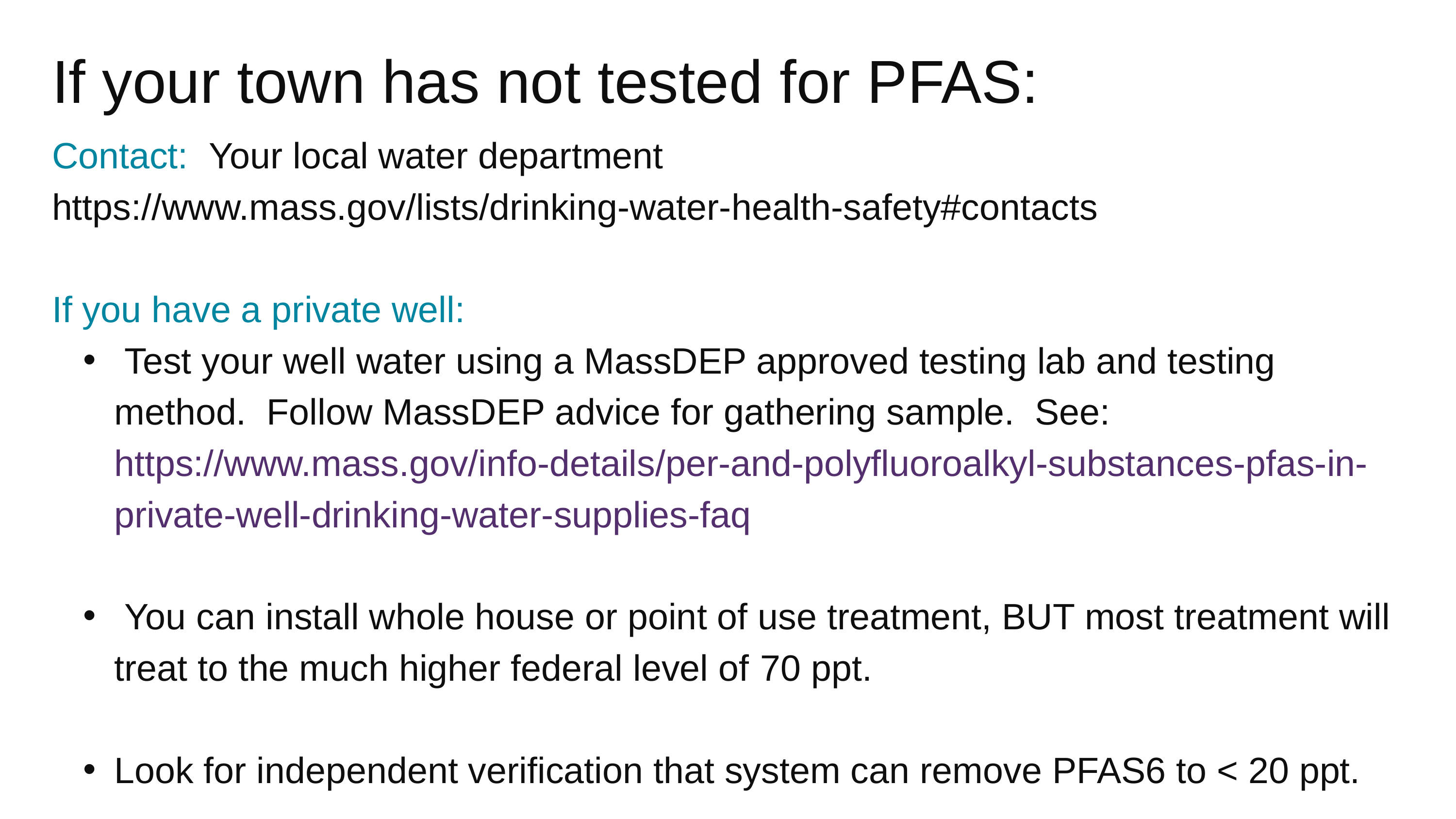

If your town has not tested for PFAS:
Contact:  Your local water department
https://www.mass.gov/lists/drinking-water-health-safety#contacts

If you have a private well:
 Test your well water using a MassDEP approved testing lab and testing method.  Follow MassDEP advice for gathering sample.  See: https://www.mass.gov/info-details/per-and-polyfluoroalkyl-substances-pfas-in-private-well-drinking-water-supplies-faq

 You can install whole house or point of use treatment, BUT most treatment will treat to the much higher federal level of 70 ppt.

Look for independent verification that system can remove PFAS6 to < 20 ppt.